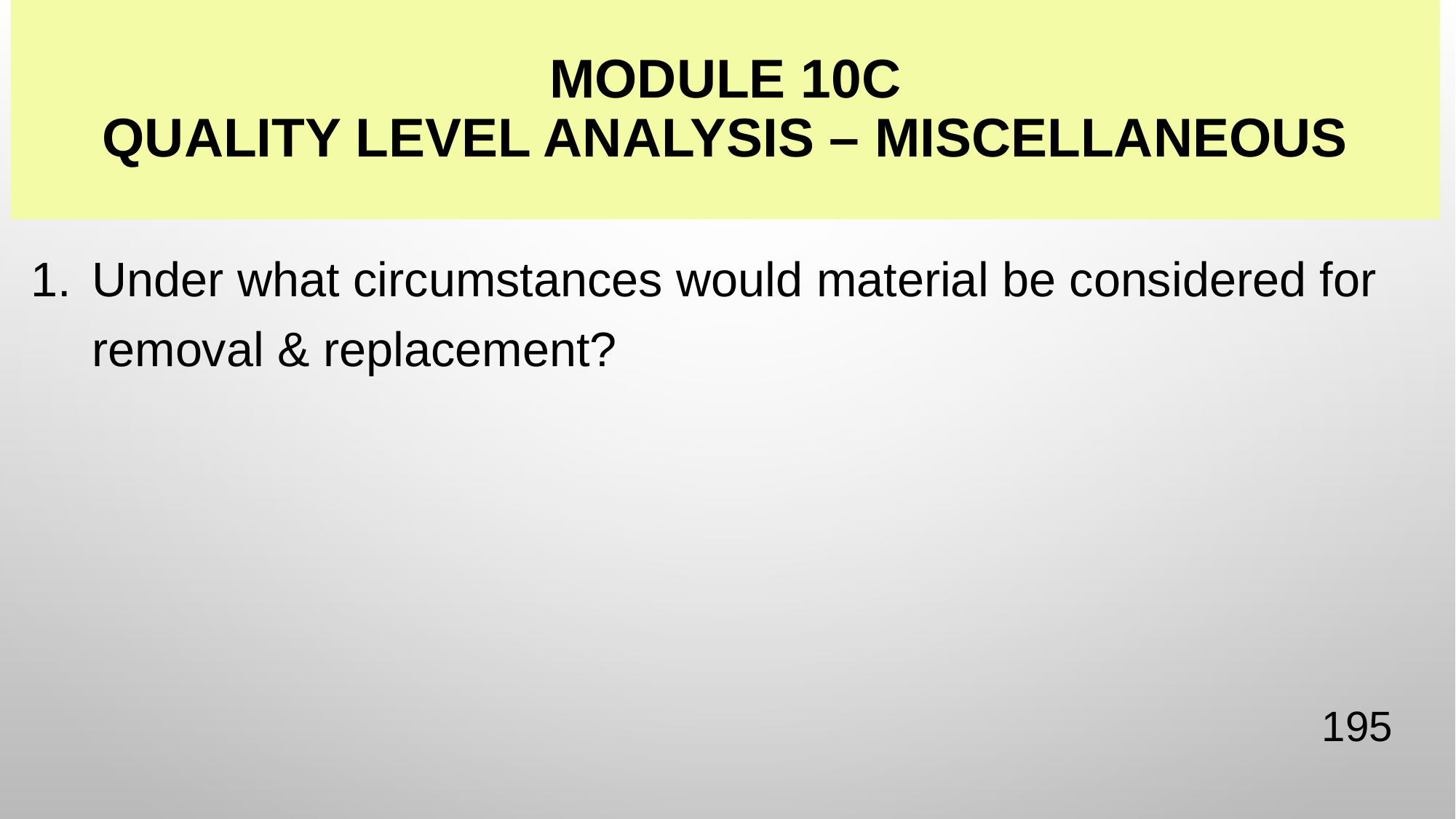

# Module 10C Quality Level Analysis – Miscellaneous
Under what circumstances would material be considered for removal & replacement?
195